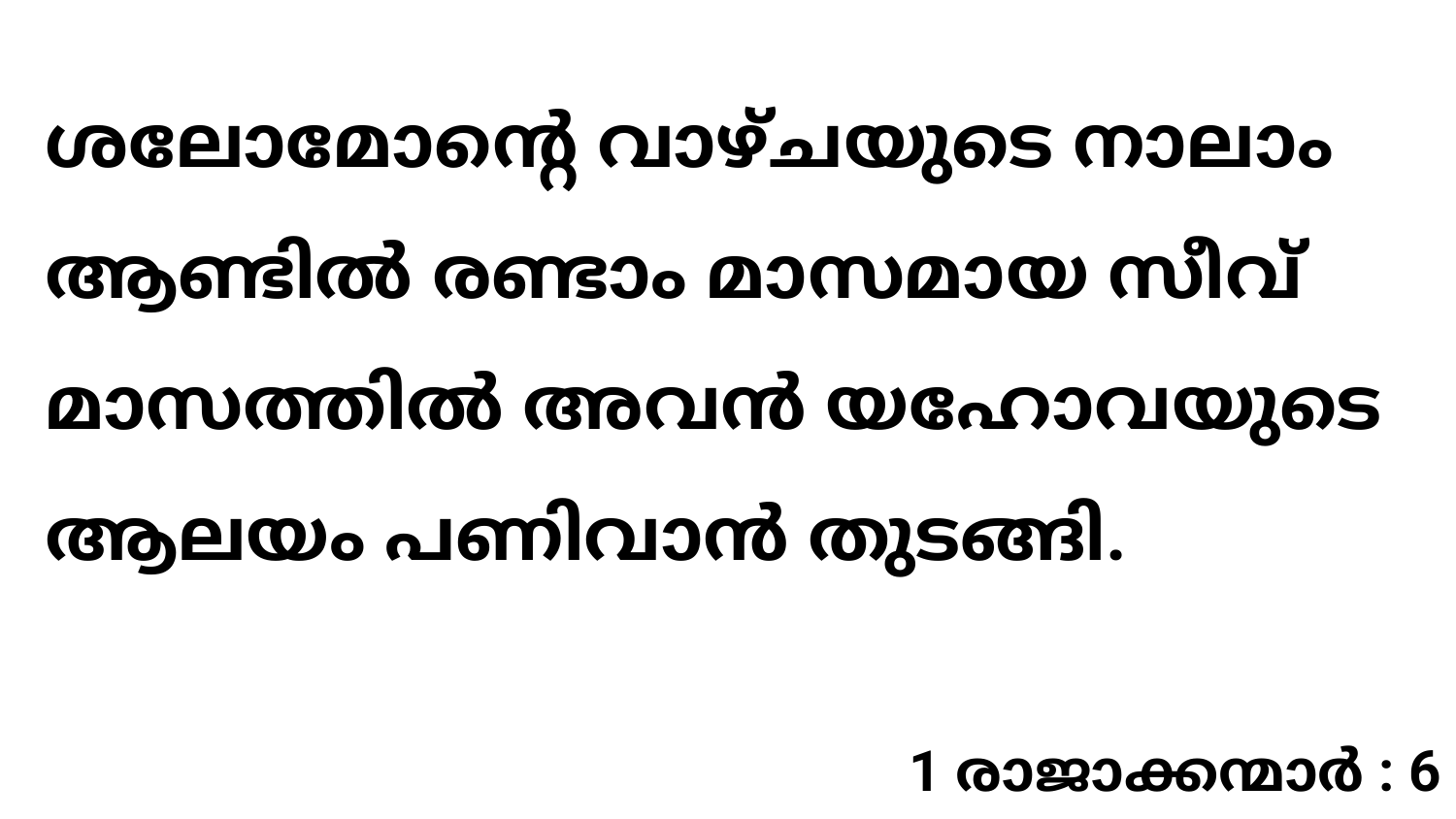

ശലോമോന്റെ വാഴ്ചയുടെ നാലാം ആണ്ടിൽ രണ്ടാം മാസമായ സീവ് മാസത്തിൽ അവൻ യഹോവയുടെ ആലയം പണിവാൻ തുടങ്ങി.
1 രാജാക്കന്മാർ : 6